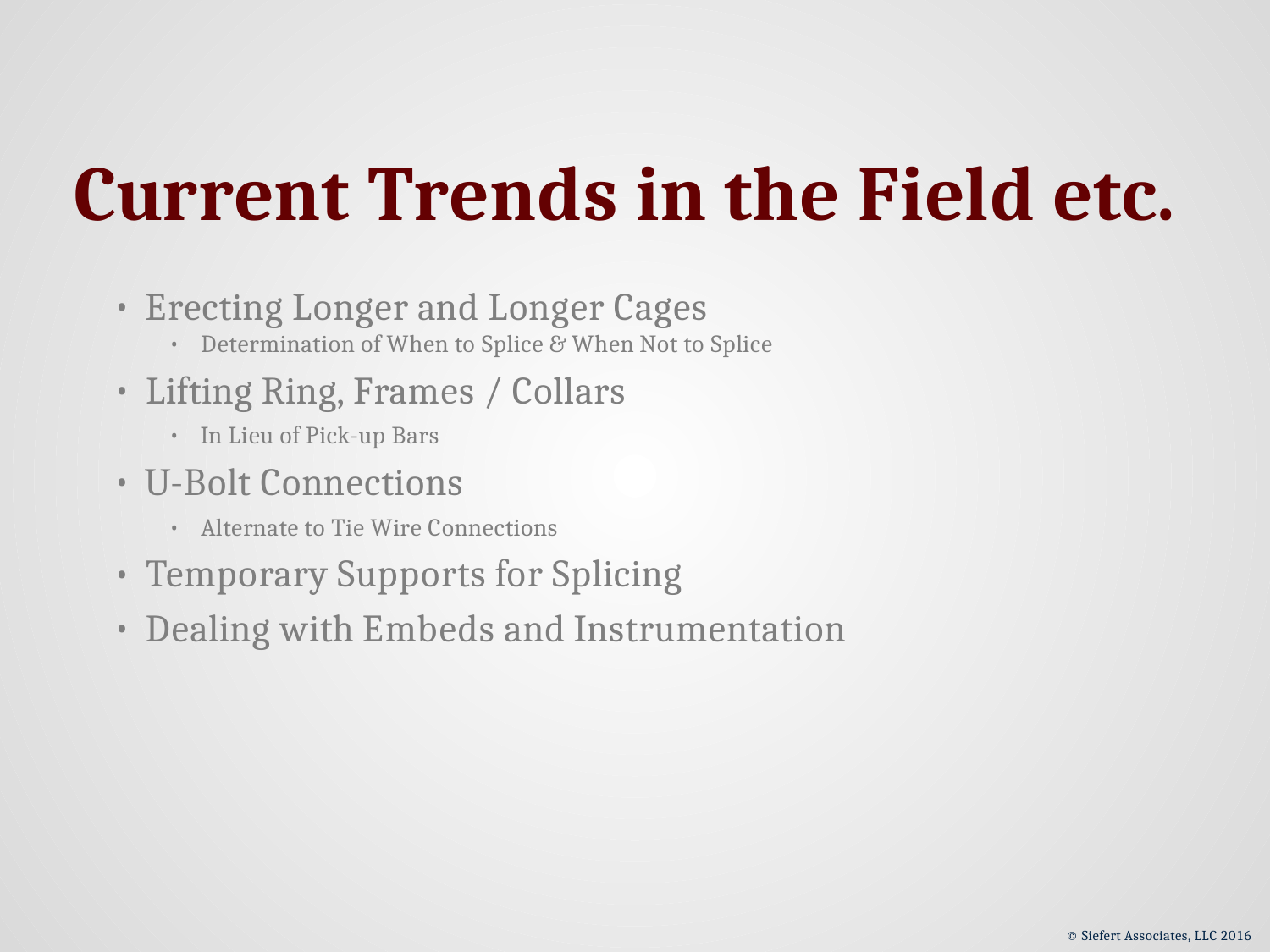

# Current Trends in the Field etc.
Erecting Longer and Longer Cages
Determination of When to Splice & When Not to Splice
Lifting Ring, Frames / Collars
In Lieu of Pick-up Bars
U-Bolt Connections
Alternate to Tie Wire Connections
Temporary Supports for Splicing
Dealing with Embeds and Instrumentation

© Siefert Associates, LLC 2016